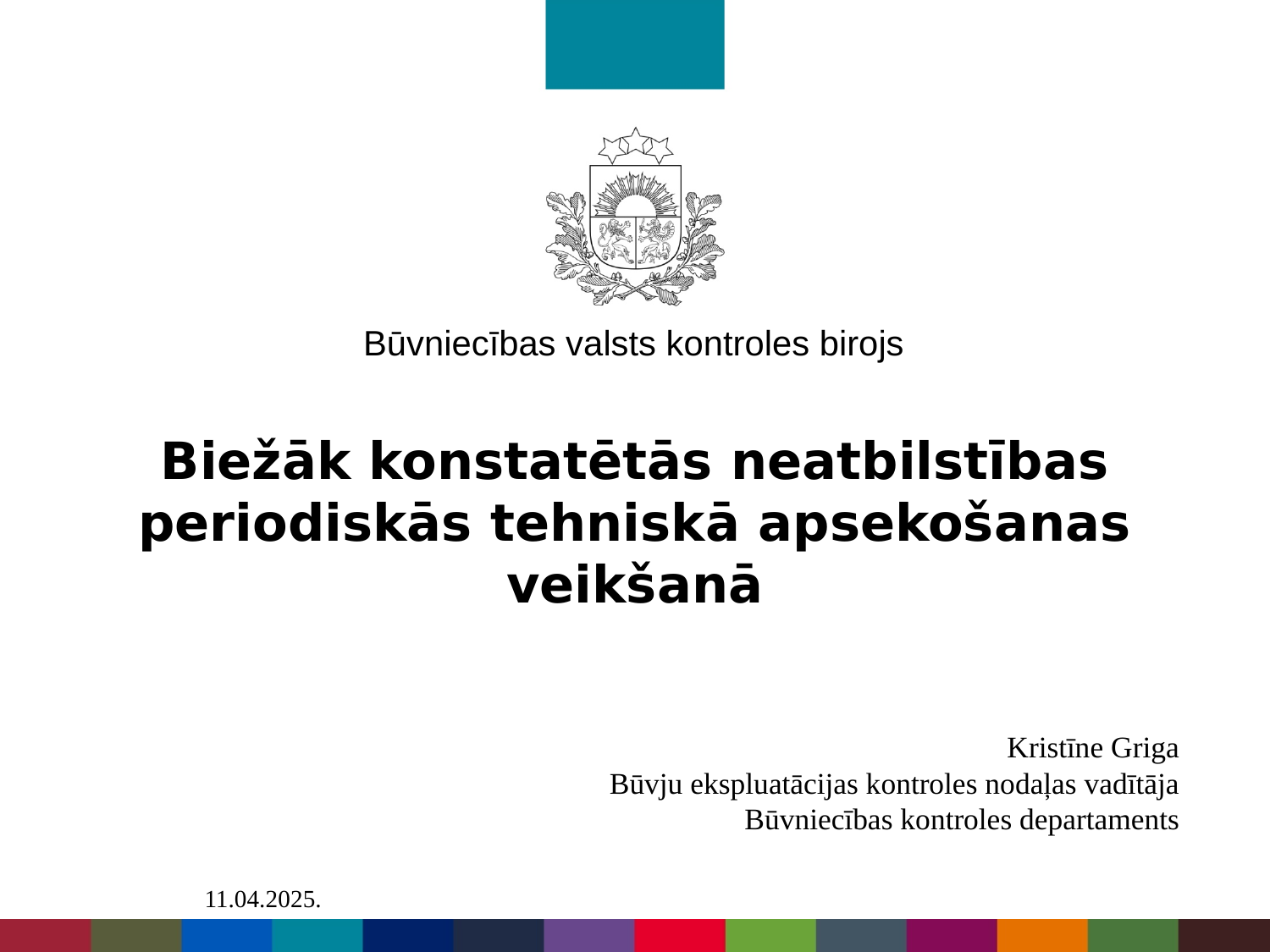

# Biežāk konstatētās neatbilstības periodiskās tehniskā apsekošanas veikšanā
Kristīne Griga
Būvju ekspluatācijas kontroles nodaļas vadītāja
Būvniecības kontroles departaments
11.04.2025.